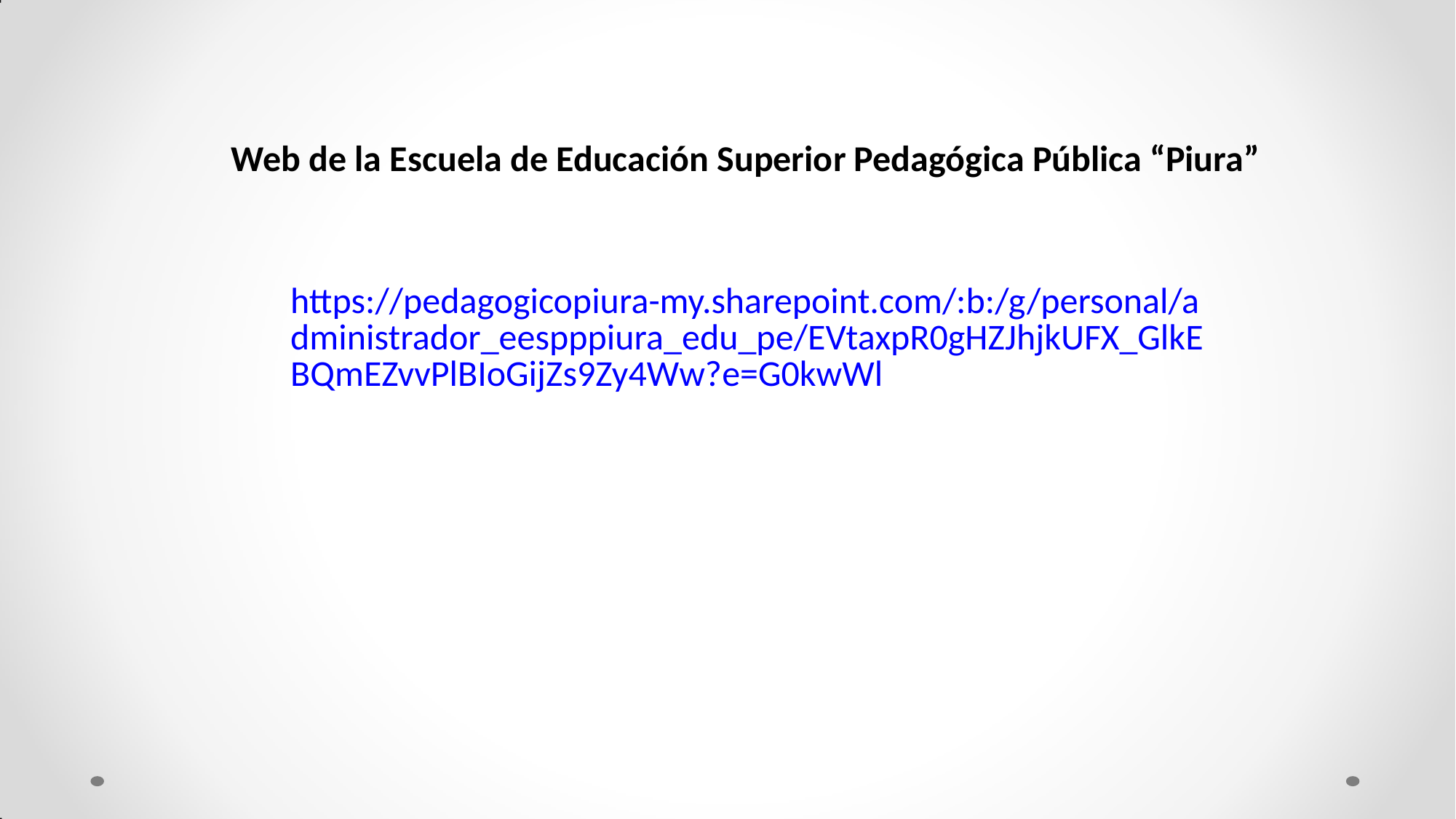

Web de la Escuela de Educación Superior Pedagógica Pública “Piura”
https://pedagogicopiura-my.sharepoint.com/:b:/g/personal/administrador_eespppiura_edu_pe/EVtaxpR0gHZJhjkUFX_GlkEBQmEZvvPlBIoGijZs9Zy4Ww?e=G0kwWl